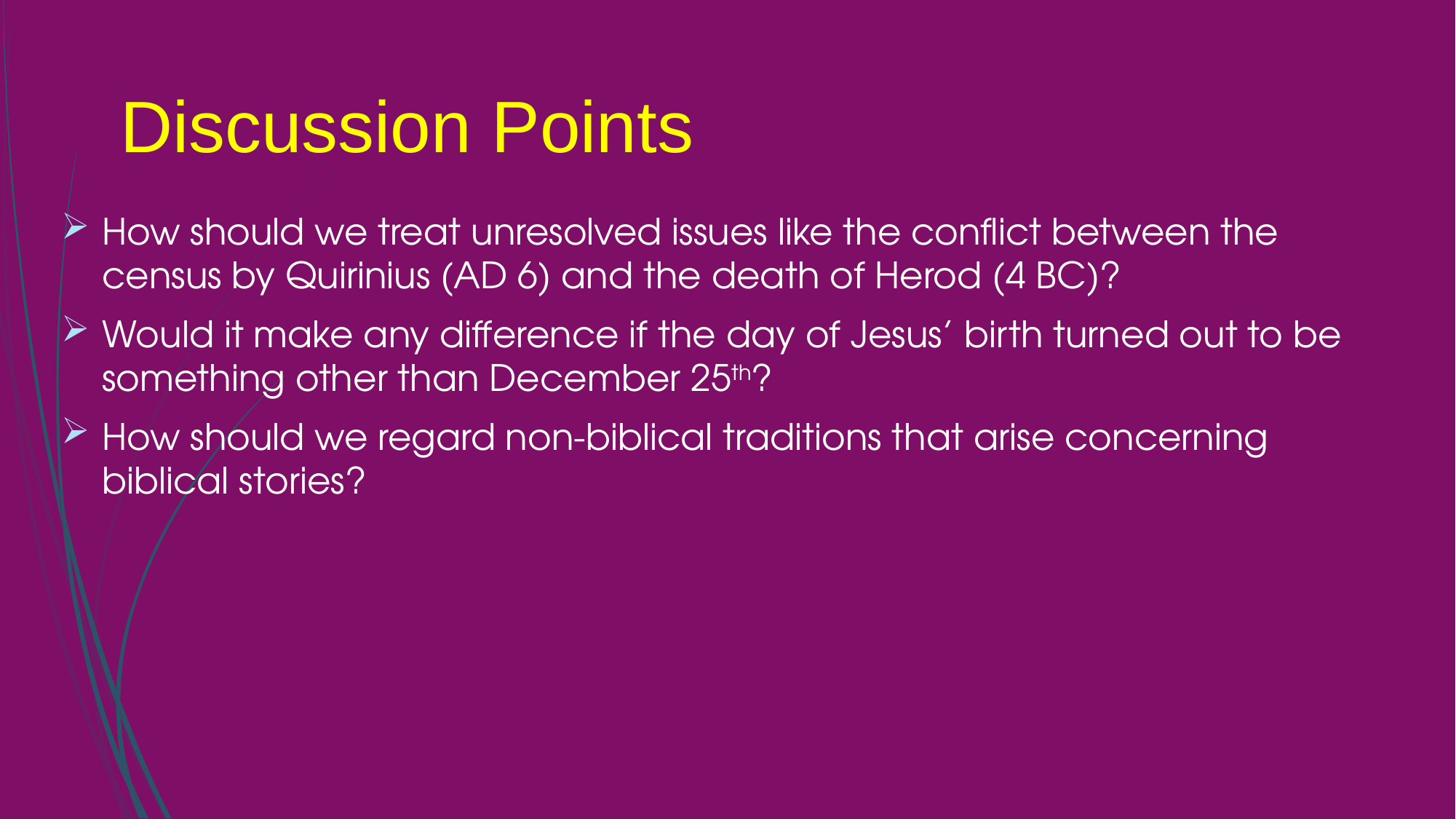

# Discussion Points
How should we treat unresolved issues like the conflict between the census by Quirinius (AD 6) and the death of Herod (4 BC)?
Would it make any difference if the day of Jesus’ birth turned out to be something other than December 25th?
How should we regard non-biblical traditions that arise concerning biblical stories?